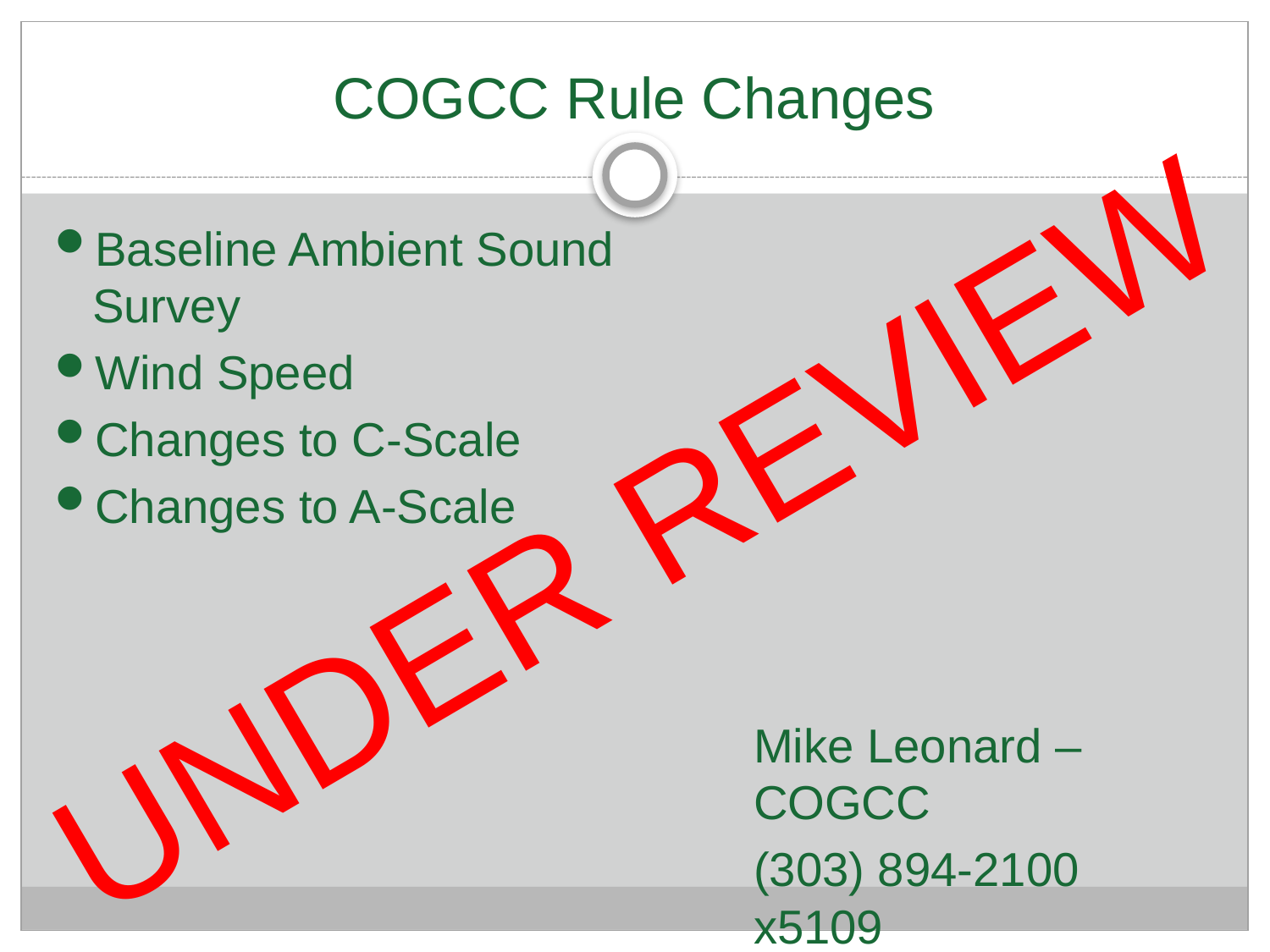

# COGCC Rule Changes
Baseline Ambient Sound Survey
Wind Speed
Changes to C-Scale
Changes to A-Scale
UNDER REVIEW
Mike Leonard – COGCC
(303) 894-2100 x5109